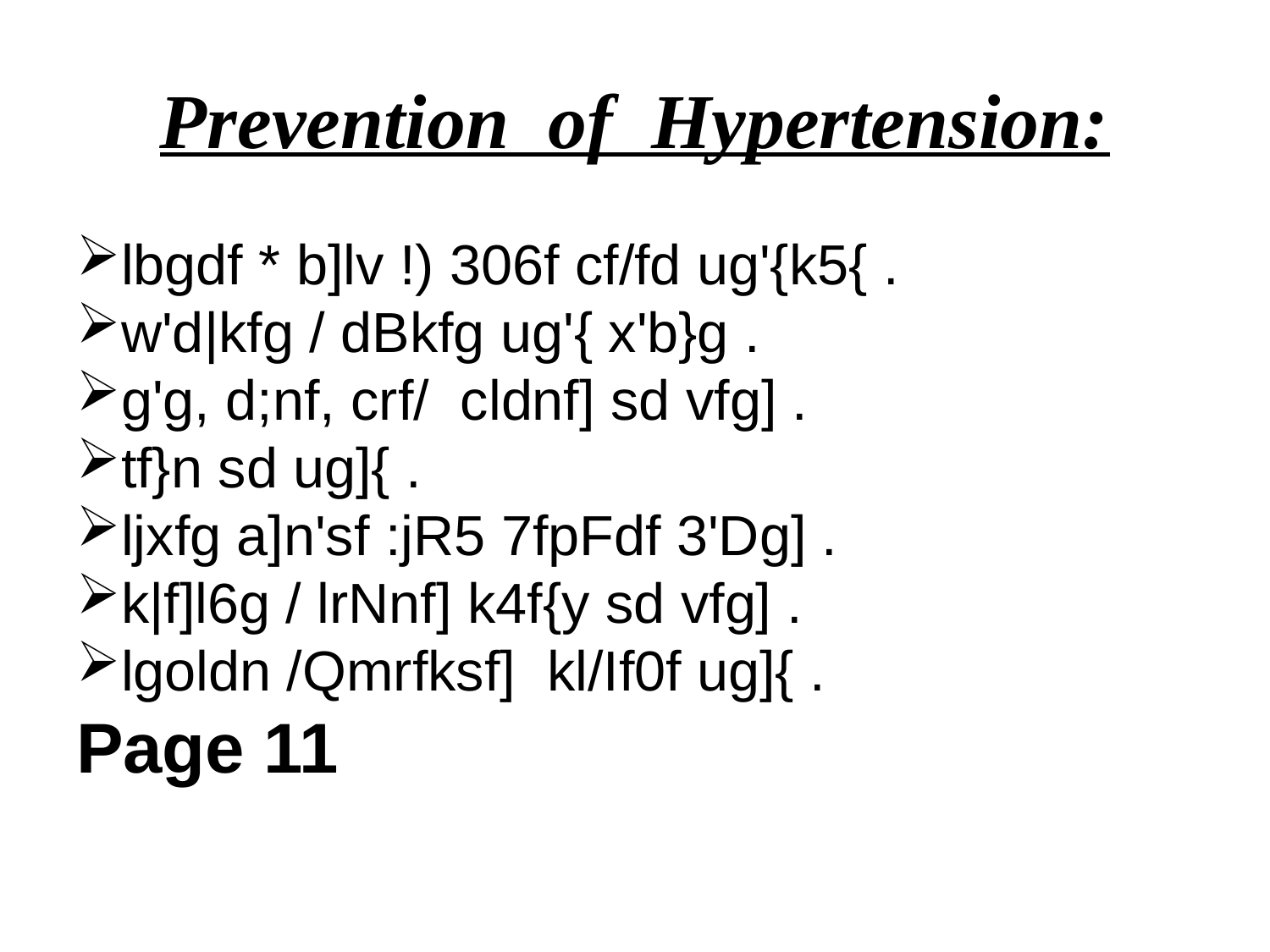

# Prevention  of  Hypertension:
lbgdf * b]lv !) 306f cf/fd ug'{k5{ .
w'd|kfg / dBkfg ug'{ x'b}g .
g'g, d;nf, crf/  cldnf] sd vfg] .
tf}n sd ug]{ .
ljxfg a]n'sf :jR5 7fpFdf 3'Dg] .
k|f]l6g / lrNnf] k4f{y sd vfg] .
lgoldn /Qmrfksf]  kl/If0f ug]{ .
Page 11